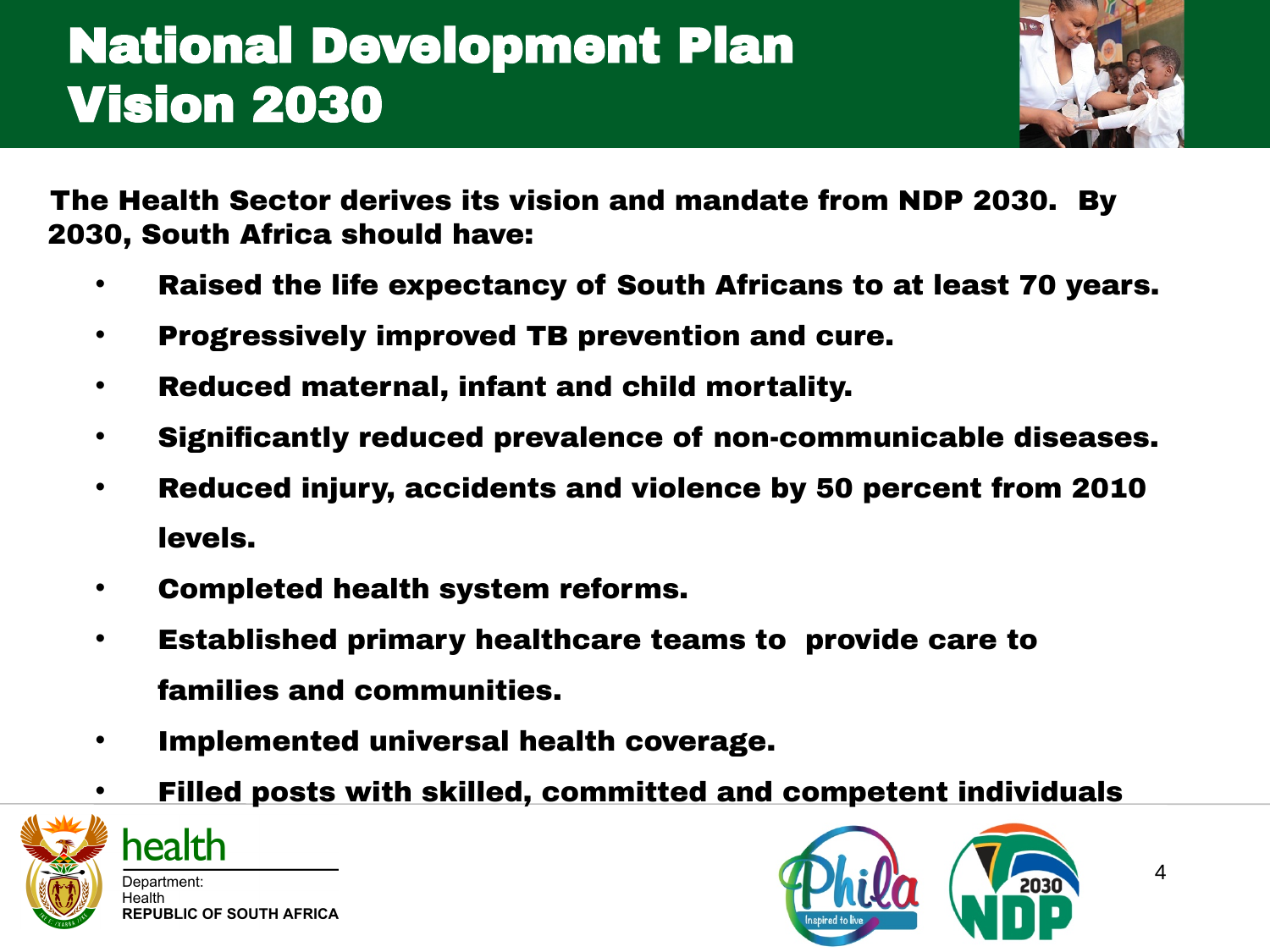

National Development Plan Vision 2030
The Health Sector derives its vision and mandate from NDP 2030.  By 2030, South Africa should have:
Raised the life expectancy of South Africans to at least 70 years.
Progressively improved TB prevention and cure.
Reduced maternal, infant and child mortality.
Significantly reduced prevalence of non-communicable diseases.
Reduced injury, accidents and violence by 50 percent from 2010 levels.
Completed health system reforms.
Established primary healthcare teams to  provide care to families and communities.
Implemented universal health coverage.
Filled posts with skilled, committed and competent individuals
4